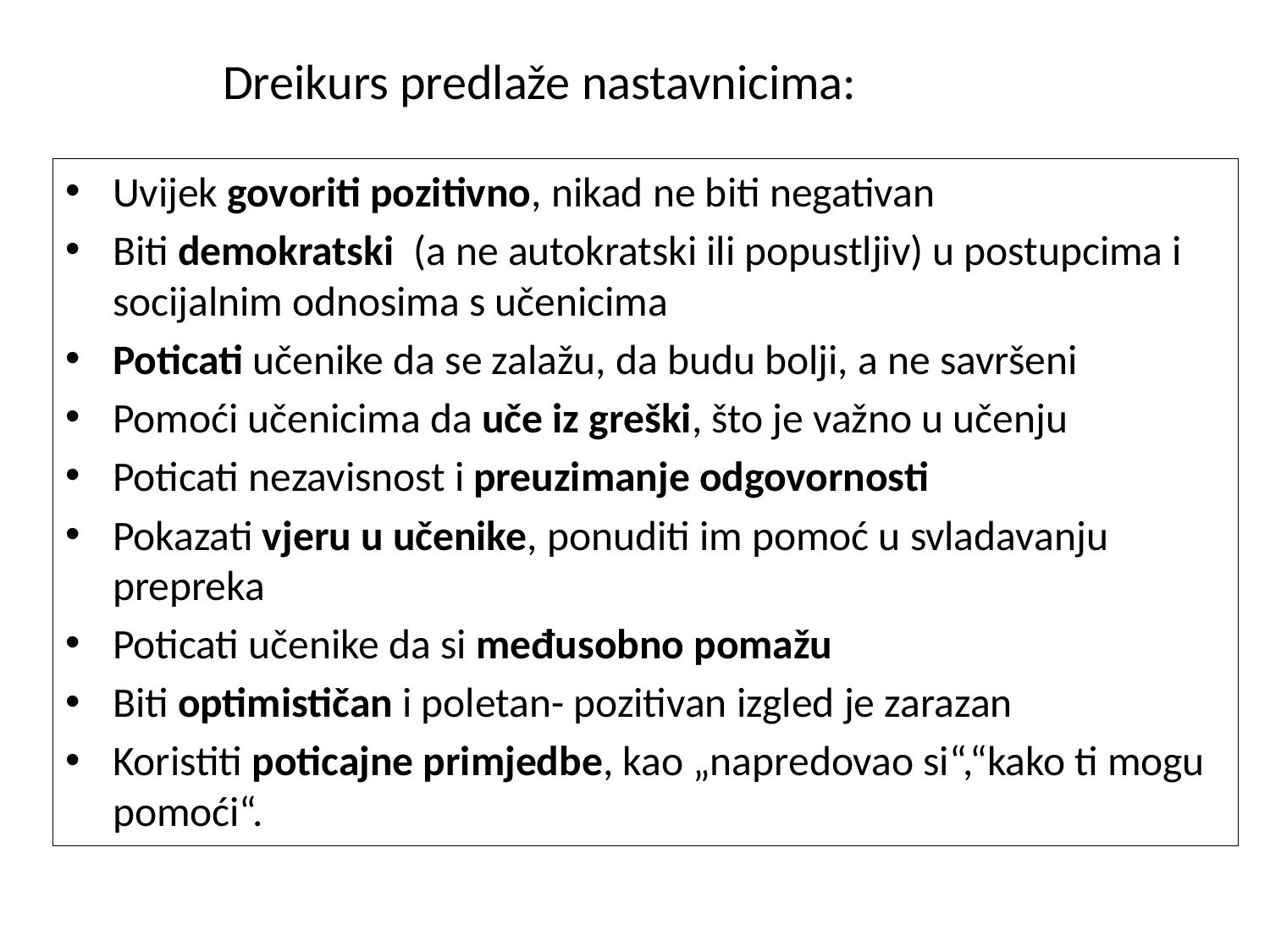

# Dreikurs predlaže nastavnicima:
Uvijek govoriti pozitivno, nikad ne biti negativan
Biti demokratski  (a ne autokratski ili popustljiv) u postupcima i socijalnim odnosima s učenicima
Poticati učenike da se zalažu, da budu bolji, a ne savršeni
Pomoći učenicima da uče iz greški, što je važno u učenju
Poticati nezavisnost i preuzimanje odgovornosti
Pokazati vjeru u učenike, ponuditi im pomoć u svladavanju prepreka
Poticati učenike da si međusobno pomažu
Biti optimističan i poletan- pozitivan izgled je zarazan
Koristiti poticajne primjedbe, kao „napredovao si“,“kako ti mogu pomoći“.